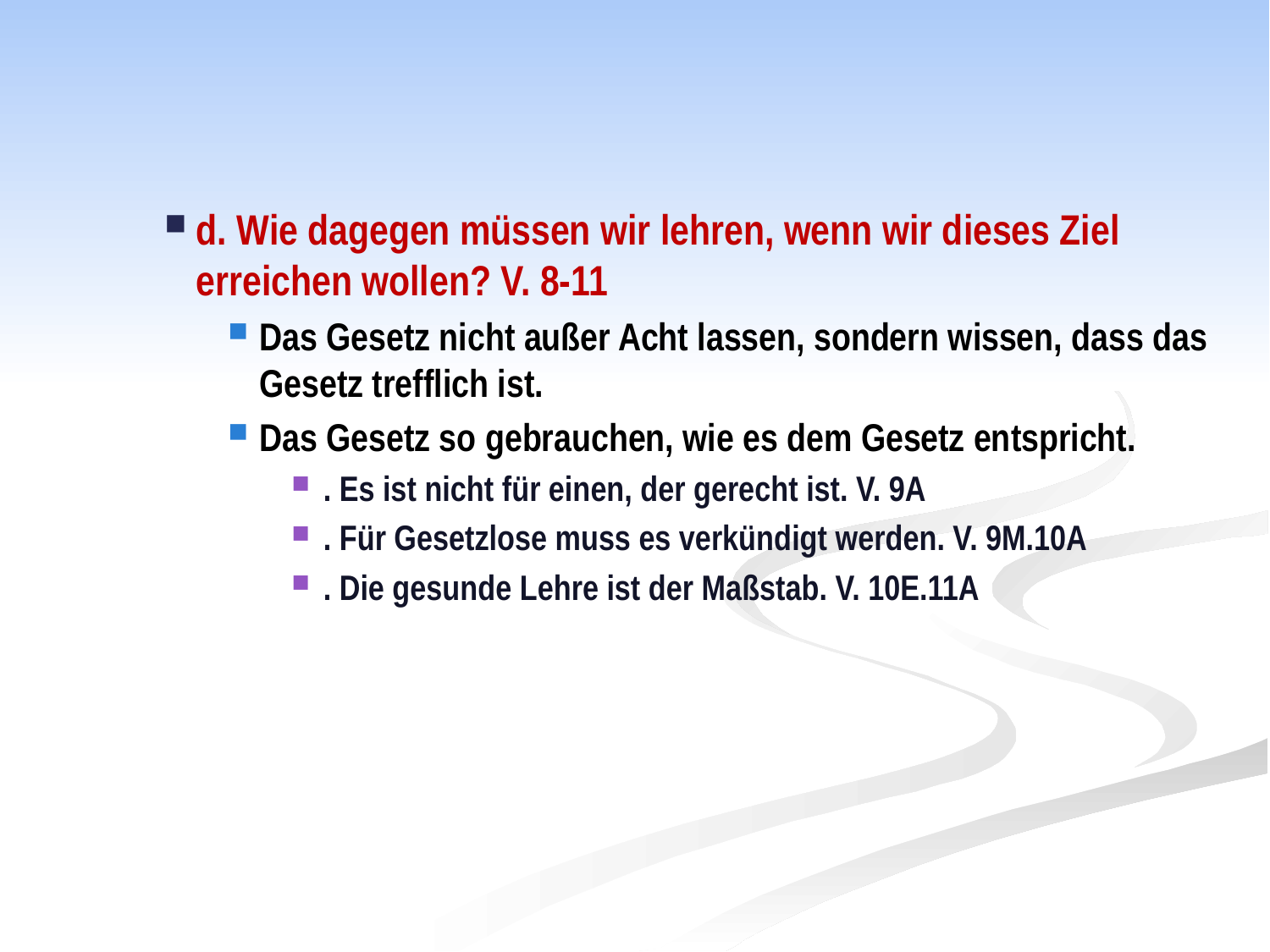

#
d. Wie dagegen müssen wir lehren, wenn wir dieses Ziel erreichen wollen? V. 8-11
Das Gesetz nicht außer Acht lassen, sondern wissen, dass das Gesetz trefflich ist.
Das Gesetz so gebrauchen, wie es dem Gesetz entspricht.
. Es ist nicht für einen, der gerecht ist. V. 9A
. Für Gesetzlose muss es verkündigt werden. V. 9M.10A
. Die gesunde Lehre ist der Maßstab. V. 10E.11A